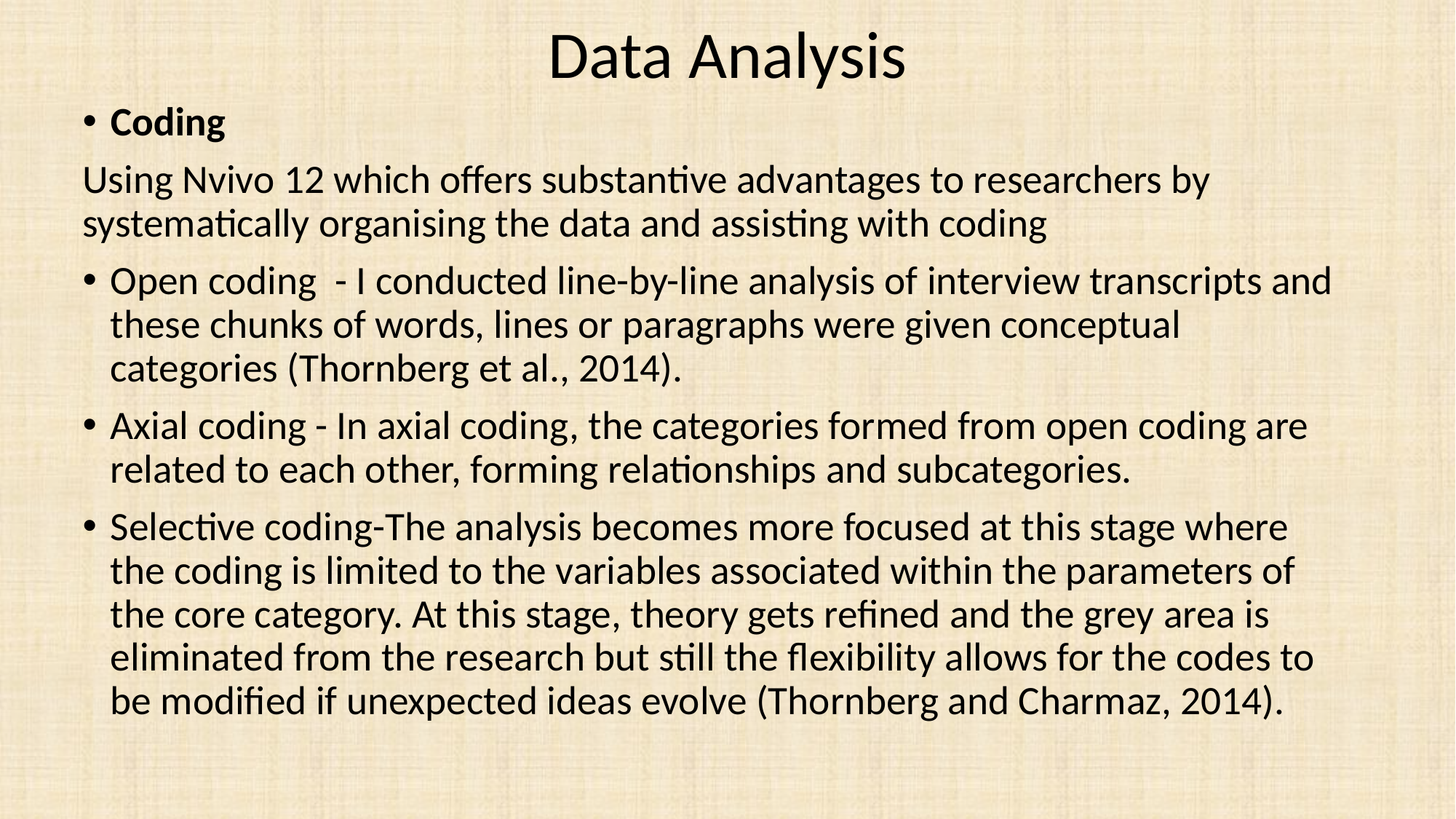

# Data Analysis
Coding
Using Nvivo 12 which offers substantive advantages to researchers by systematically organising the data and assisting with coding
Open coding  - I conducted line-by-line analysis of interview transcripts and these chunks of words, lines or paragraphs were given conceptual categories (Thornberg et al., 2014).
Axial coding - In axial coding, the categories formed from open coding are related to each other, forming relationships and subcategories.
Selective coding-The analysis becomes more focused at this stage where the coding is limited to the variables associated within the parameters of the core category. At this stage, theory gets refined and the grey area is eliminated from the research but still the flexibility allows for the codes to be modified if unexpected ideas evolve (Thornberg and Charmaz, 2014).